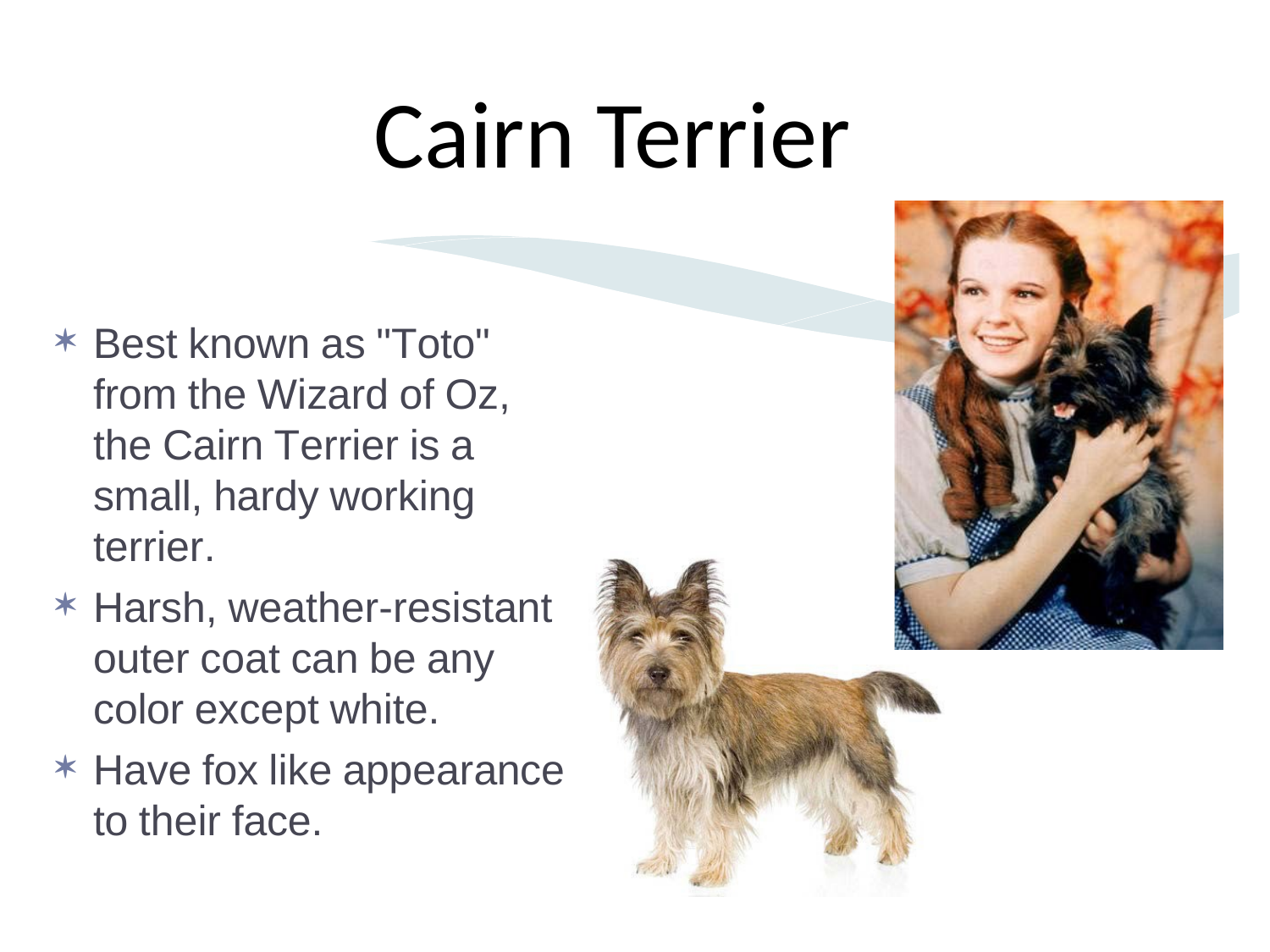

Cairn Terrier

Best known as "Toto" from the Wizard of Oz, the Cairn Terrier is a small, hardy working terrier.
Harsh, weather-resistant outer coat can be any color except white.
Have fox like appearance to their face.